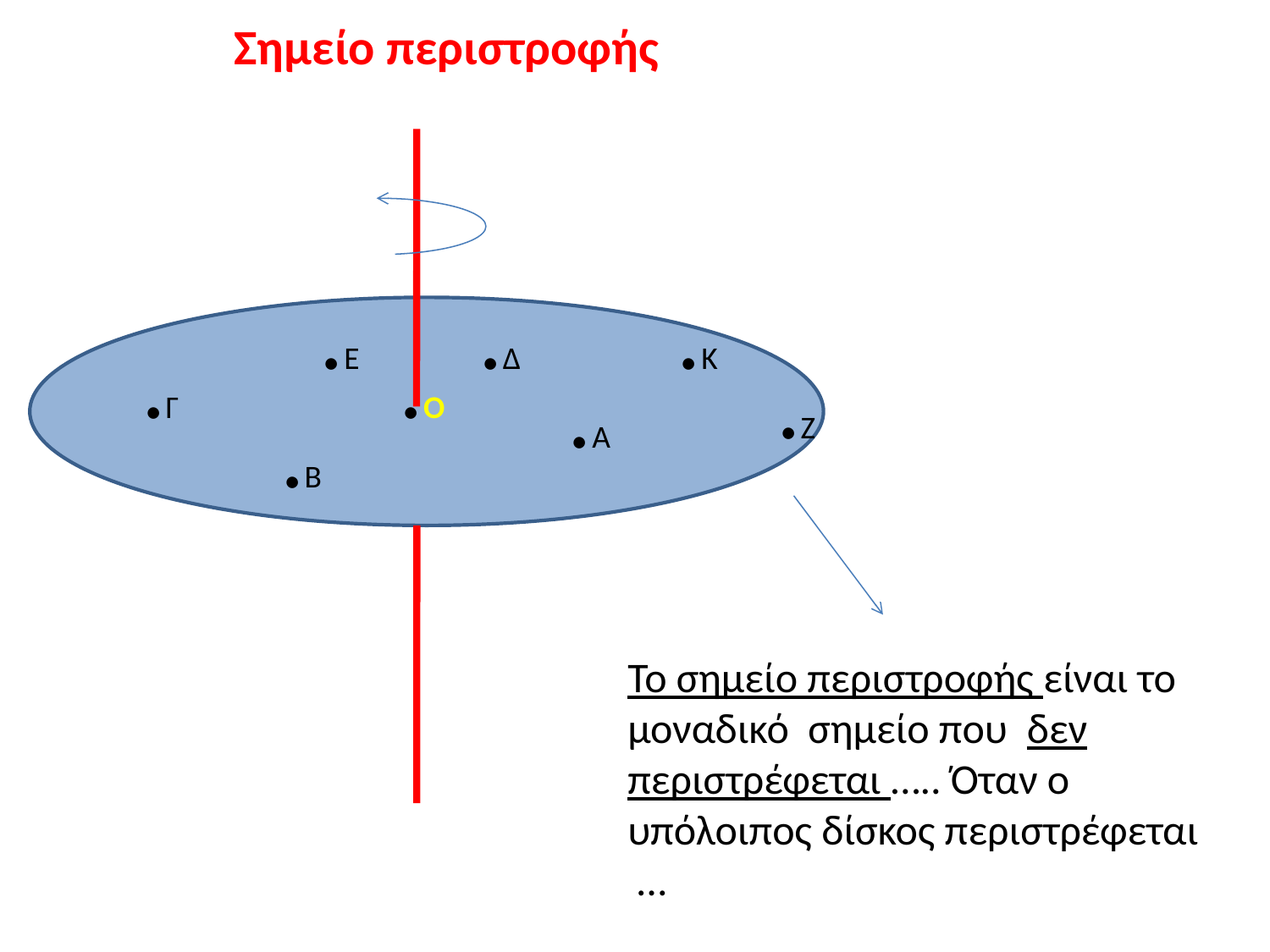

Σημείο περιστροφής

.Ε
.Δ
.Κ

.Γ
.Ο
.Ζ
.Α
.Β
Το σημείο περιστροφής είναι το μοναδικό  σημείο που  δεν περιστρέφεται ….. Όταν ο υπόλοιπος δίσκος περιστρέφεται  …